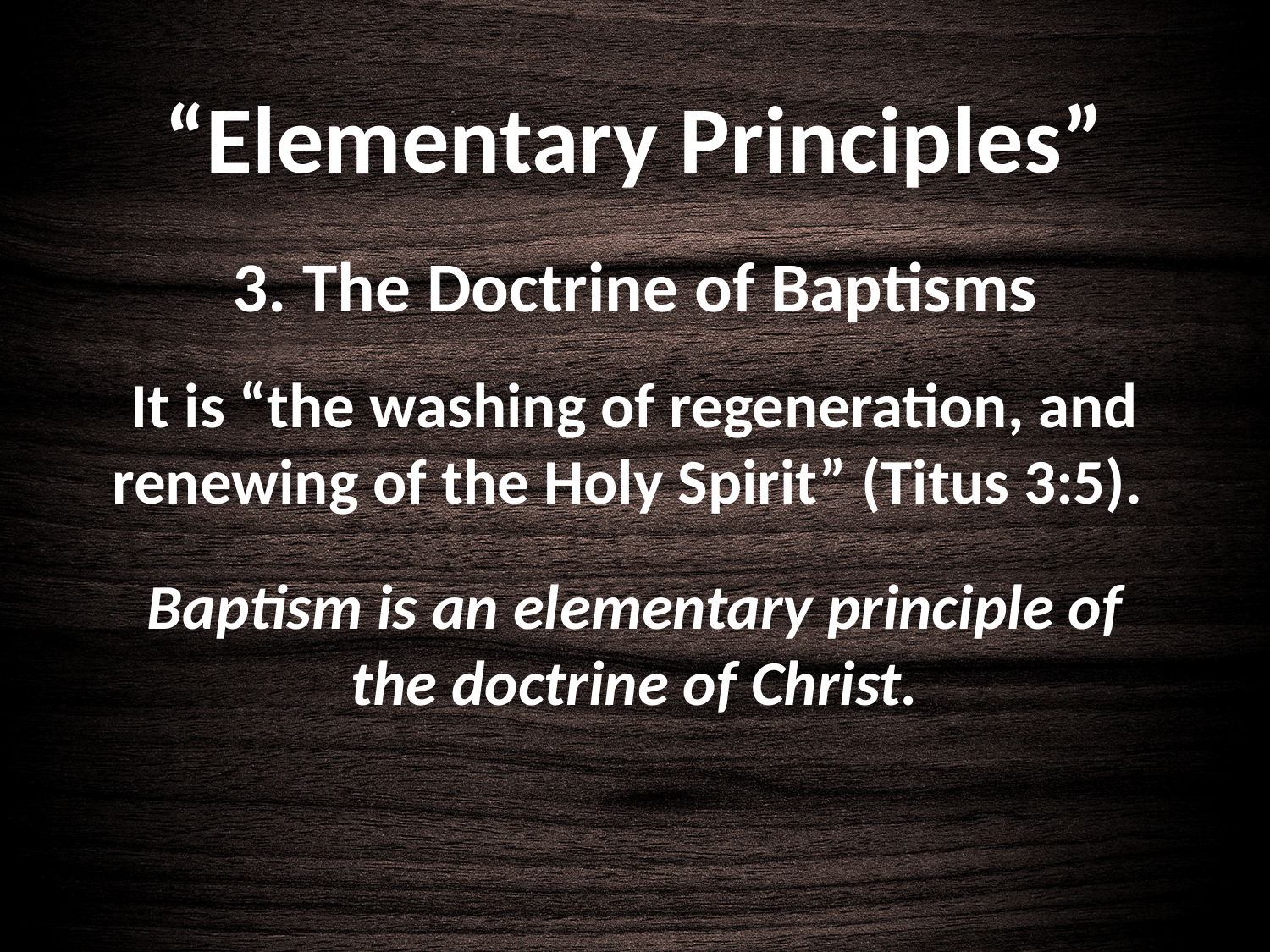

# “Elementary Principles”
3. The Doctrine of Baptisms
It is “the washing of regeneration, and renewing of the Holy Spirit” (Titus 3:5).
Baptism is an elementary principle of the doctrine of Christ.